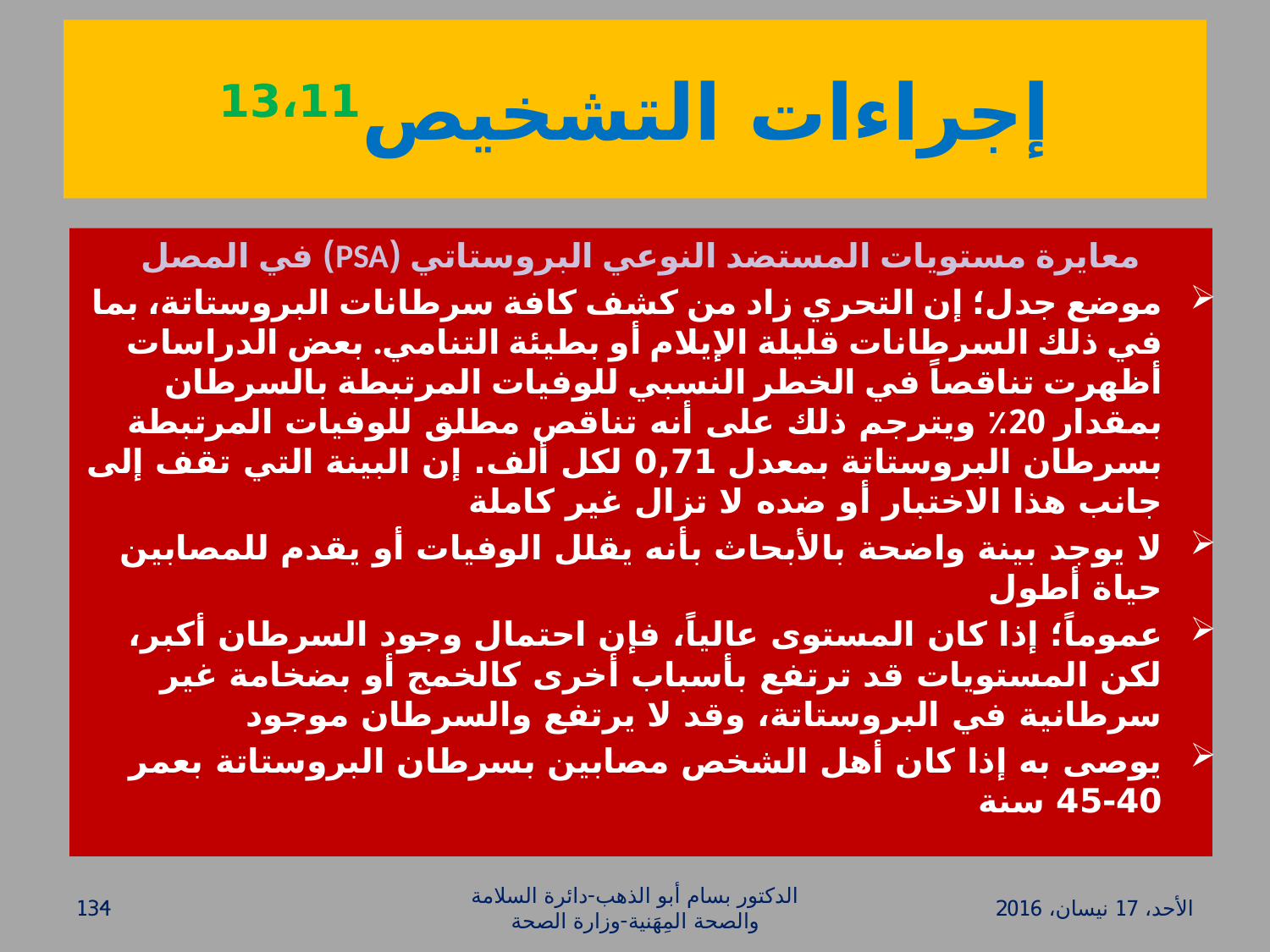

# إجراءات التشخيص13،11
معايرة مستويات المستضد النوعي البروستاتي (PSA) في المصل
موضع جدل؛ إن التحري زاد من كشف كافة سرطانات البروستاتة، بما في ذلك السرطانات قليلة الإيلام أو بطيئة التنامي. بعض الدراسات أظهرت تناقصاً في الخطر النسبي للوفيات المرتبطة بالسرطان بمقدار 20٪ ويترجم ذلك على أنه تناقص مطلق للوفيات المرتبطة بسرطان البروستاتة بمعدل 0,71 لكل ألف. إن البينة التي تقف إلى جانب هذا الاختبار أو ضده لا تزال غير كاملة
لا يوجد بينة واضحة بالأبحاث بأنه يقلل الوفيات أو يقدم للمصابين حياة أطول
عموماً؛ إذا كان المستوى عالياً، فإن احتمال وجود السرطان أكبر، لكن المستويات قد ترتفع بأسباب أخرى كالخمج أو بضخامة غير سرطانية في البروستاتة، وقد لا يرتفع والسرطان موجود
يوصى به إذا كان أهل الشخص مصابين بسرطان البروستاتة بعمر 40-45 سنة

134
الدكتور بسام أبو الذهب-دائرة السلامة والصحة المِهَنية-وزارة الصحة
الأحد، 17 نيسان، 2016